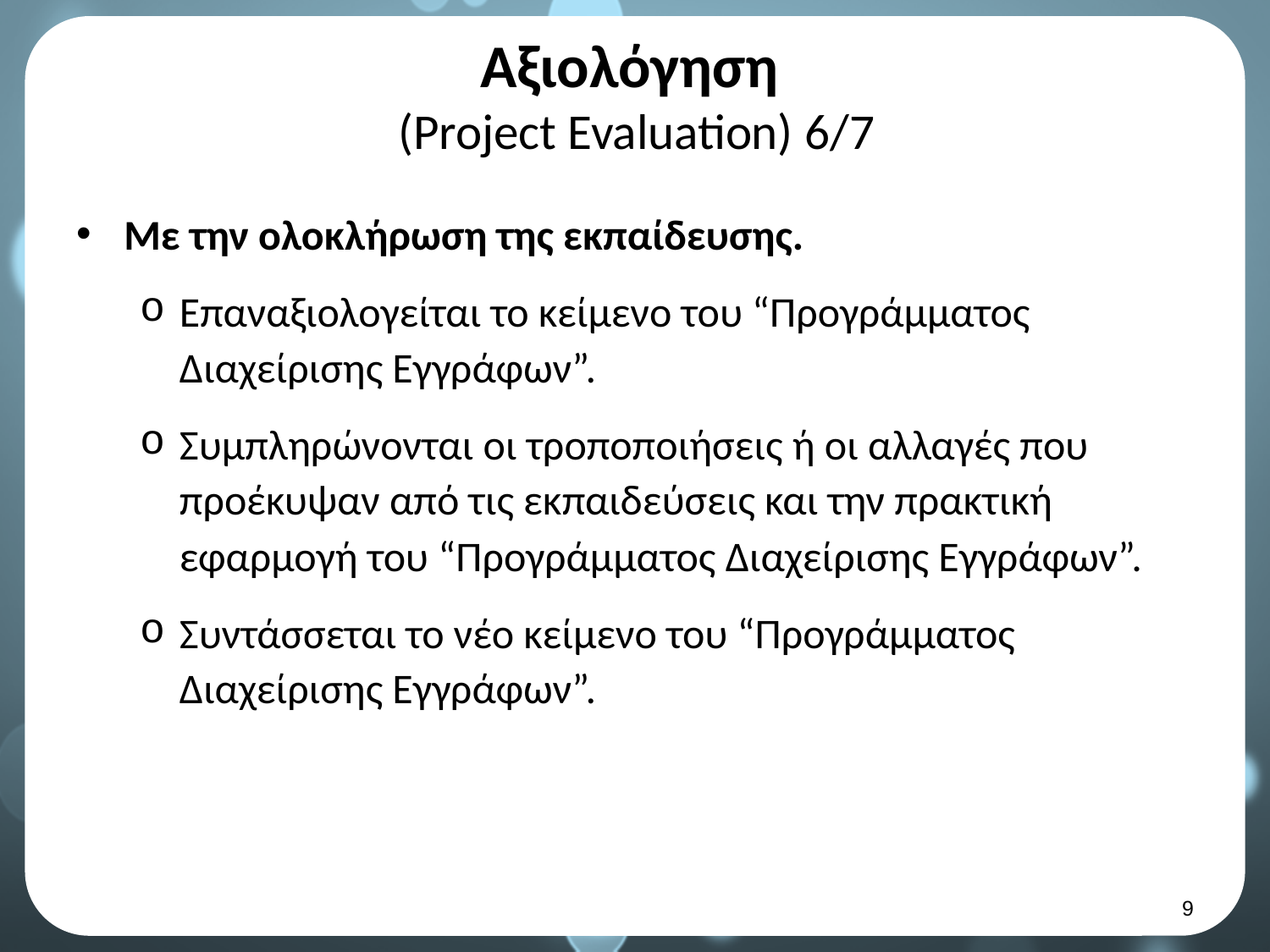

# Αξιολόγηση (Project Evaluation) 6/7
Με την ολοκλήρωση της εκπαίδευσης.
Επαναξιολογείται το κείμενο του “Προγράμματος Διαχείρισης Εγγράφων”.
Συμπληρώνονται οι τροποποιήσεις ή οι αλλαγές που προέκυψαν από τις εκπαιδεύσεις και την πρακτική εφαρμογή του “Προγράμματος Διαχείρισης Εγγράφων”.
Συντάσσεται το νέο κείμενο του “Προγράμματος Διαχείρισης Εγγράφων”.
9